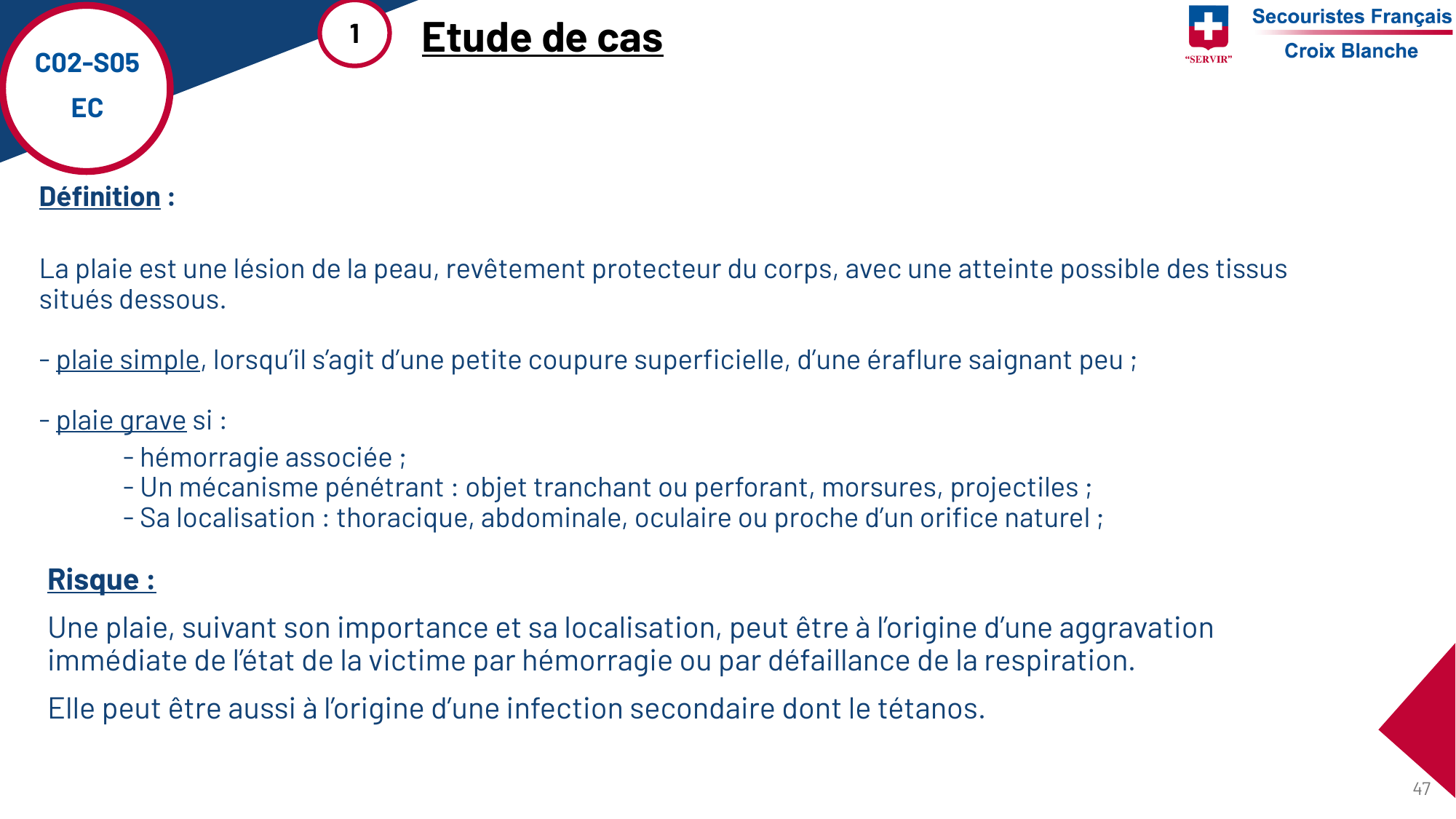

1
Etude de cas
C02-S05
EC
Définition :

La plaie est une lésion de la peau, revêtement protecteur du corps, avec une atteinte possible des tissus situés dessous.

- plaie simple, lorsqu’il s’agit d’une petite coupure superficielle, d’une éraflure saignant peu ;

- plaie grave si :
	- hémorragie associée ;
	- Un mécanisme pénétrant : objet tranchant ou perforant, morsures, projectiles ;
	- Sa localisation : thoracique, abdominale, oculaire ou proche d’un orifice naturel ;
Risque :
Une plaie, suivant son importance et sa localisation, peut être à l’origine d’une aggravation immédiate de l’état de la victime par hémorragie ou par défaillance de la respiration.
Elle peut être aussi à l’origine d’une infection secondaire dont le tétanos.
47